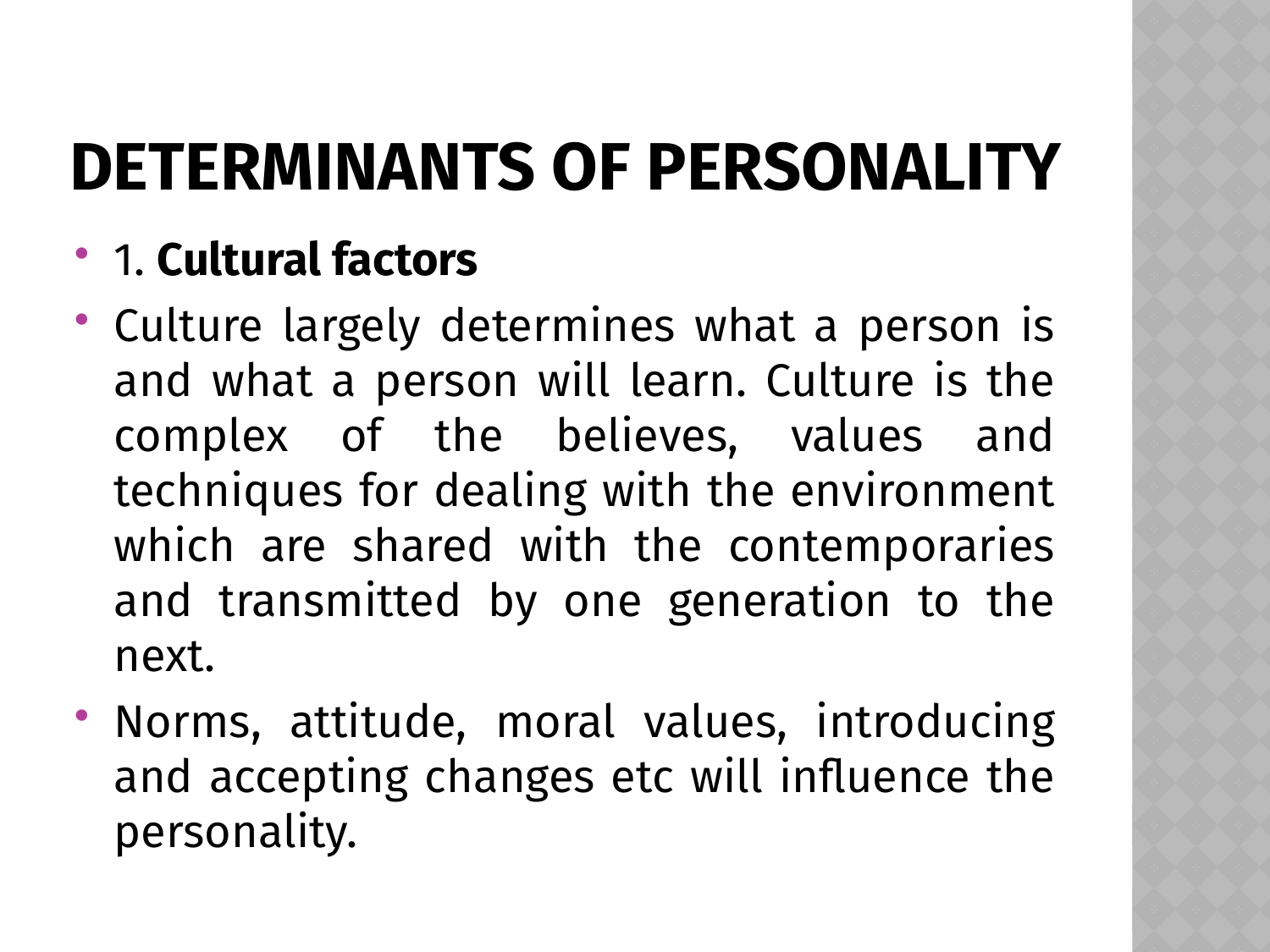

# Determinants of personality
1. Cultural factors
Culture largely determines what a person is and what a person will learn. Culture is the complex of the believes, values and techniques for dealing with the environment which are shared with the contemporaries and transmitted by one generation to the next.
Norms, attitude, moral values, introducing and accepting changes etc will influence the personality.